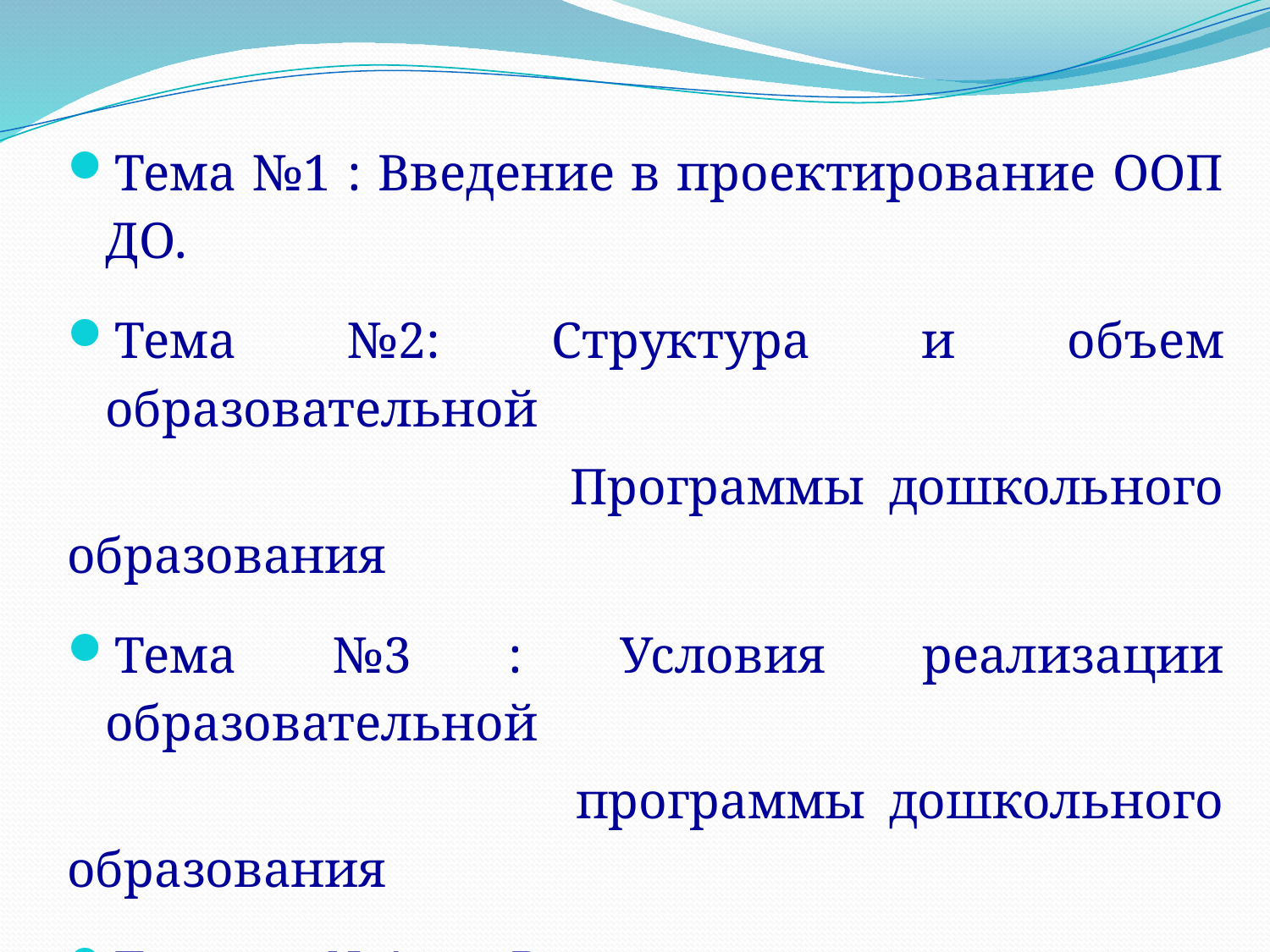

Тема №1 : Введение в проектирование ООП ДО.

Тема №2: Структура и объем образовательной
                     Программы дошкольного образования

Тема №3 : Условия реализации образовательной
                      программы дошкольного образования

Тема №4: Результаты дошкольного образования в
                     контексте стандартизации